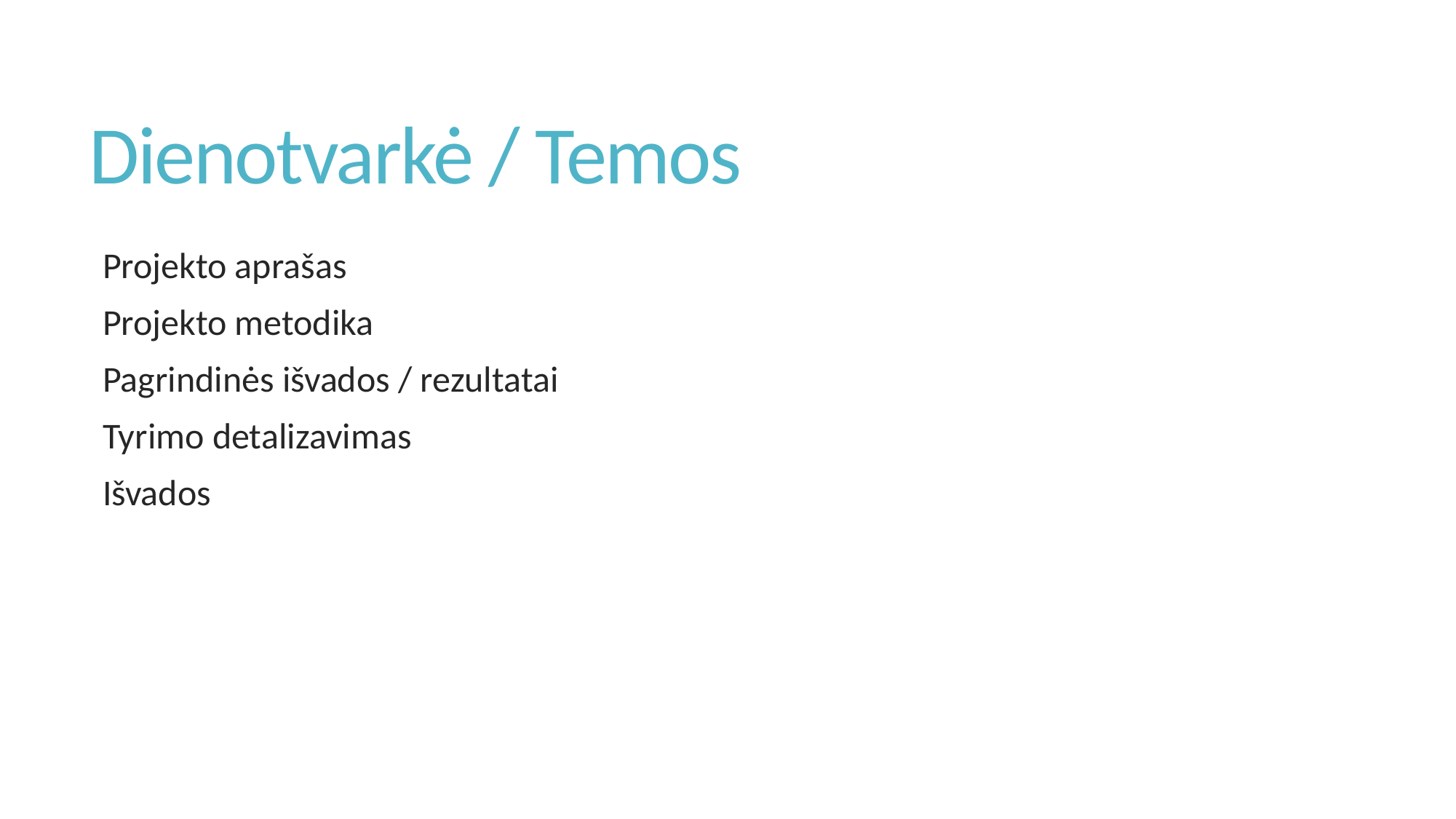

# Dienotvarkė / Temos
Projekto aprašas
Projekto metodika
Pagrindinės išvados / rezultatai
Tyrimo detalizavimas
Išvados